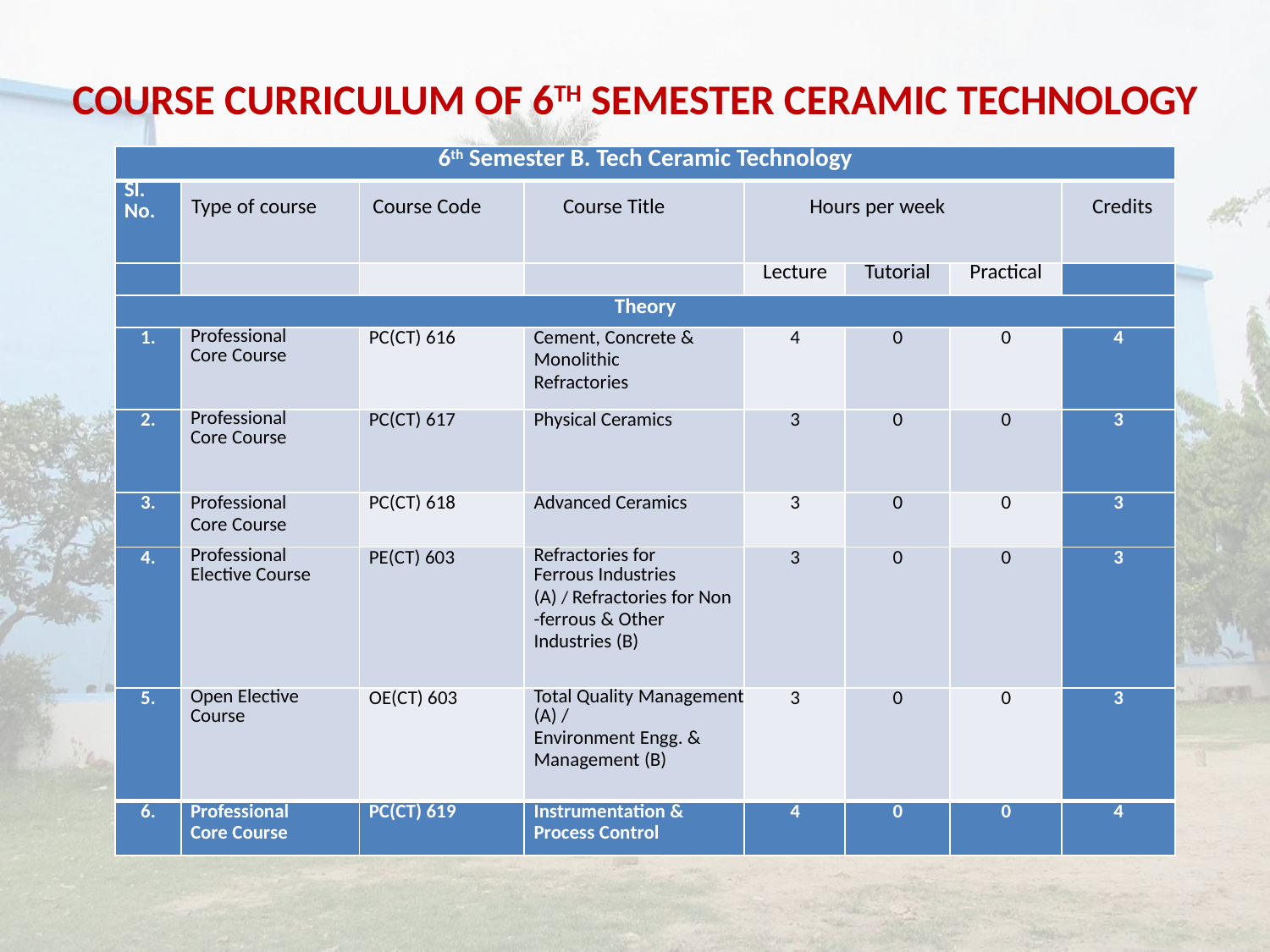

COURSE CURRICULUM OF 6TH SEMESTER CERAMIC TECHNOLOGY
| 6th Semester B. Tech Ceramic Technology |  |  |  |  |  |  |  |
| --- | --- | --- | --- | --- | --- | --- | --- |
| Sl. No. | Type of course | Course Code | Course Title | Hours per week |  |  | Credits |
|  |  |  |  | Lecture | Tutorial | Practical |  |
| Theory |  |  |  |  |  |  |  |
| 1. | Professional Core Course | PC(CT) 616 | Cement, Concrete & Monolithic Refractories | 4 | 0 | 0 | 4 |
| 2. | Professional Core Course | PC(CT) 617 | Physical Ceramics | 3 | 0 | 0 | 3 |
| 3. | Professional Core Course | PC(CT) 618 | Advanced Ceramics | 3 | 0 | 0 | 3 |
| 4. | Professional Elective Course | PE(CT) 603 | Refractories for Ferrous Industries (A) / Refractories for Non -ferrous & Other Industries (B) | 3 | 0 | 0 | 3 |
| 5. | Open Elective Course | OE(CT) 603 | Total Quality Management (A) / Environment Engg. & Management (B) | 3 | 0 | 0 | 3 |
| 6. | Professional Core Course | PC(CT) 619 | Instrumentation & Process Control | 4 | 0 | 0 | 4 |